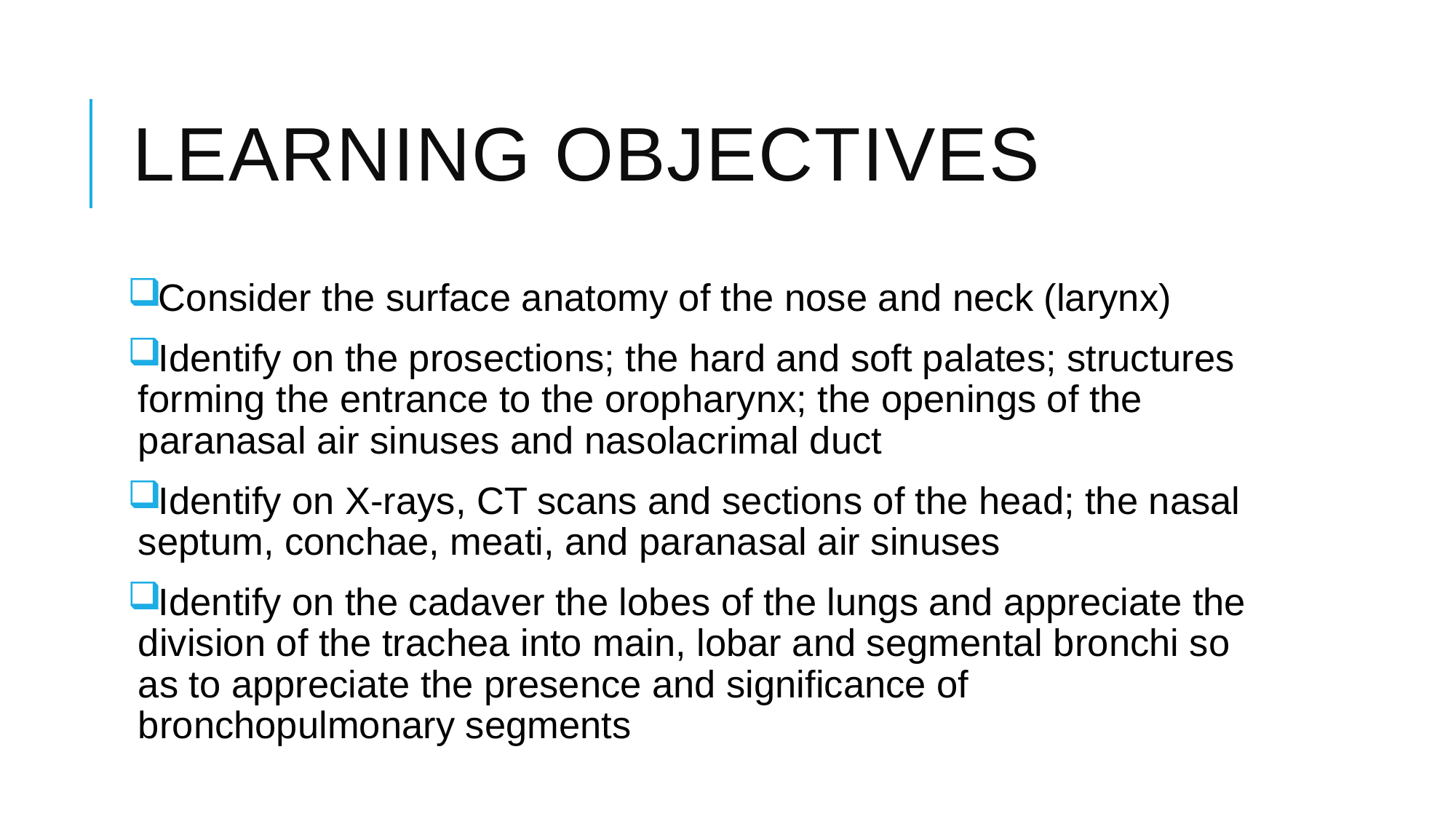

# Learning Objectives
Consider the surface anatomy of the nose and neck (larynx)
Identify on the prosections; the hard and soft palates; structures forming the entrance to the oropharynx; the openings of the paranasal air sinuses and nasolacrimal duct
Identify on X-rays, CT scans and sections of the head; the nasal septum, conchae, meati, and paranasal air sinuses
Identify on the cadaver the lobes of the lungs and appreciate the division of the trachea into main, lobar and segmental bronchi so as to appreciate the presence and significance of bronchopulmonary segments